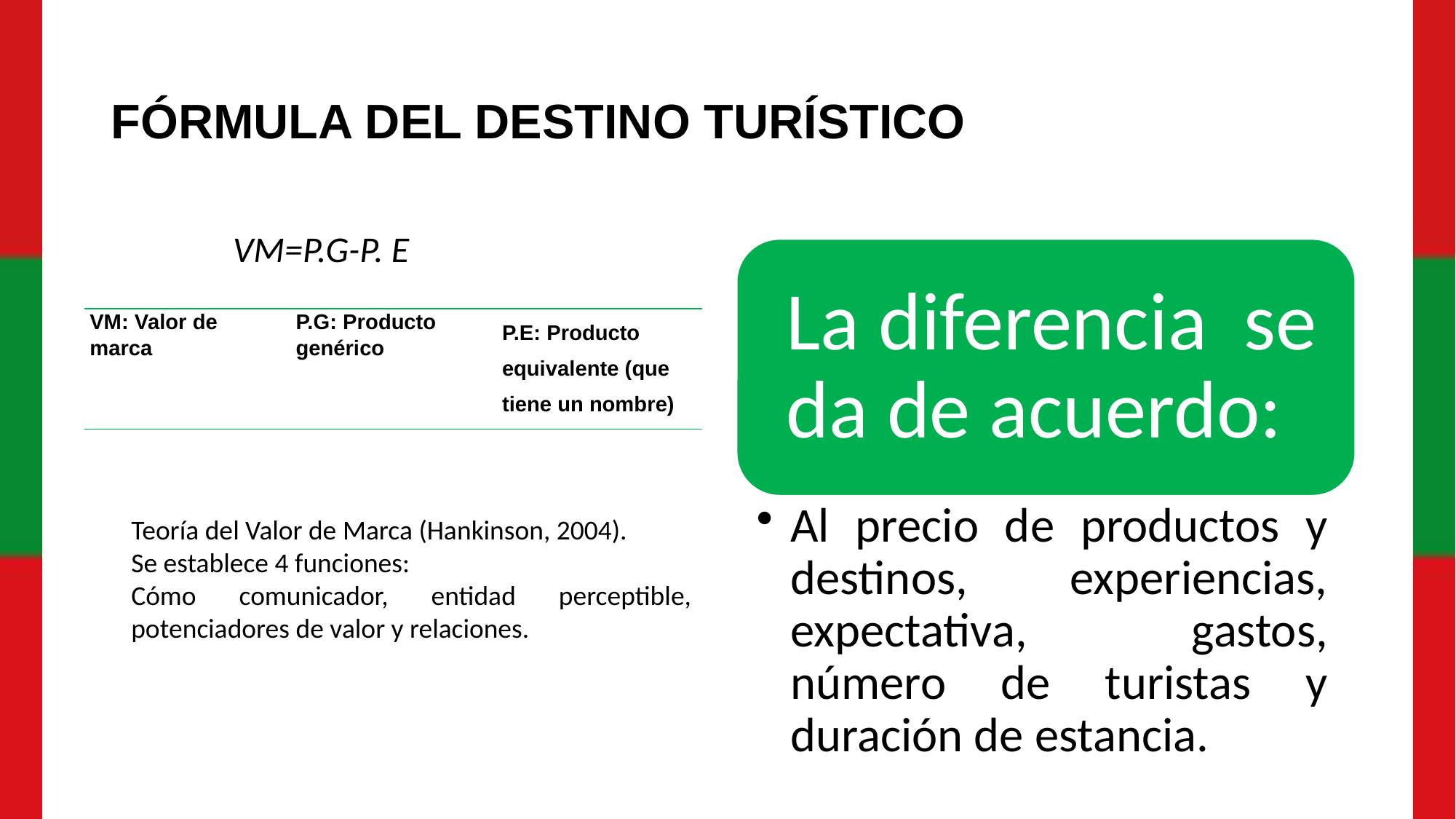

# FÓRMULA DEL DESTINO TURÍSTICO
La diferencia  se da de acuerdo:
Al precio de productos y destinos, experiencias, expectativa, gastos, número de turistas y duración de estancia.
VM=P.G-P. E
| VM: Valor de marca | P.G: Producto genérico | P.E: Producto equivalente (que tiene un nombre) |
| --- | --- | --- |
Teoría del Valor de Marca (Hankinson, 2004).
Se establece 4 funciones:
Cómo comunicador, entidad perceptible, potenciadores de valor y relaciones.